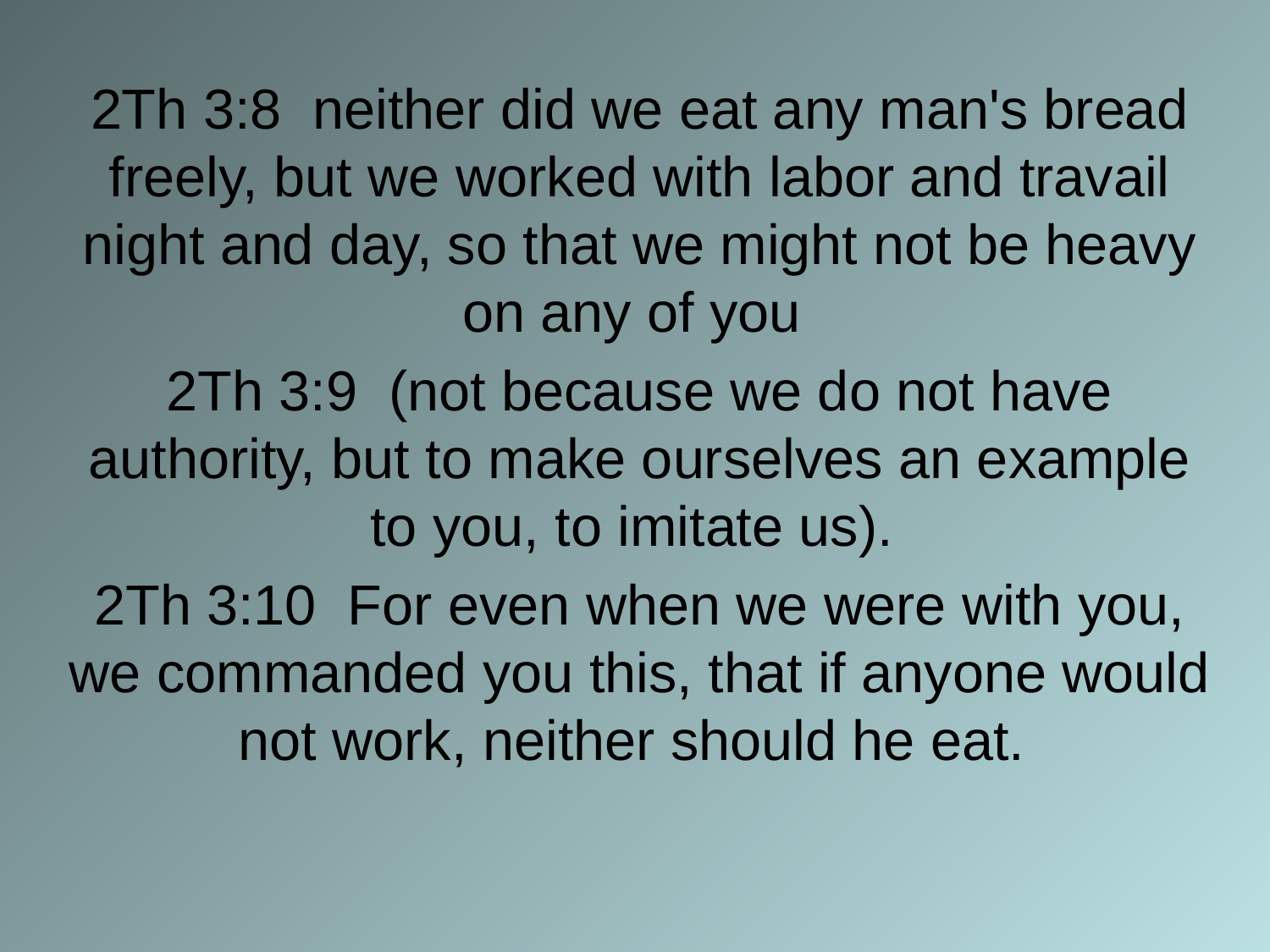

2Th 3:8  neither did we eat any man's bread freely, but we worked with labor and travail night and day, so that we might not be heavy on any of you
2Th 3:9  (not because we do not have authority, but to make ourselves an example to you, to imitate us).
2Th 3:10  For even when we were with you, we commanded you this, that if anyone would not work, neither should he eat.
#